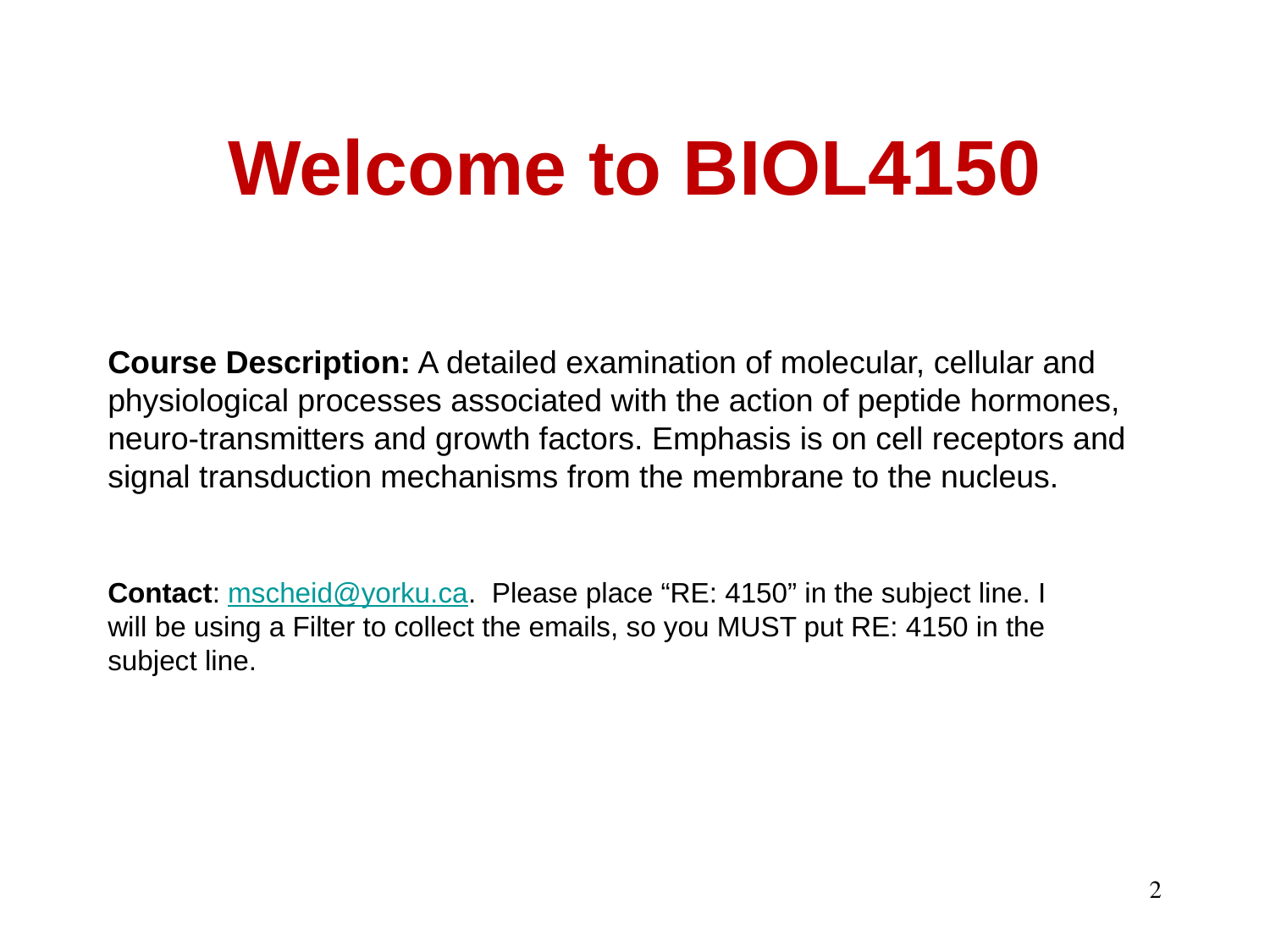

# Welcome to BIOL4150

Course Description: A detailed examination of molecular, cellular and physiological processes associated with the action of peptide hormones, neuro-transmitters and growth factors. Emphasis is on cell receptors and signal transduction mechanisms from the membrane to the nucleus.

Contact: mscheid@yorku.ca.  Please place “RE: 4150” in the subject line. I will be using a Filter to collect the emails, so you MUST put RE: 4150 in the subject line.

2